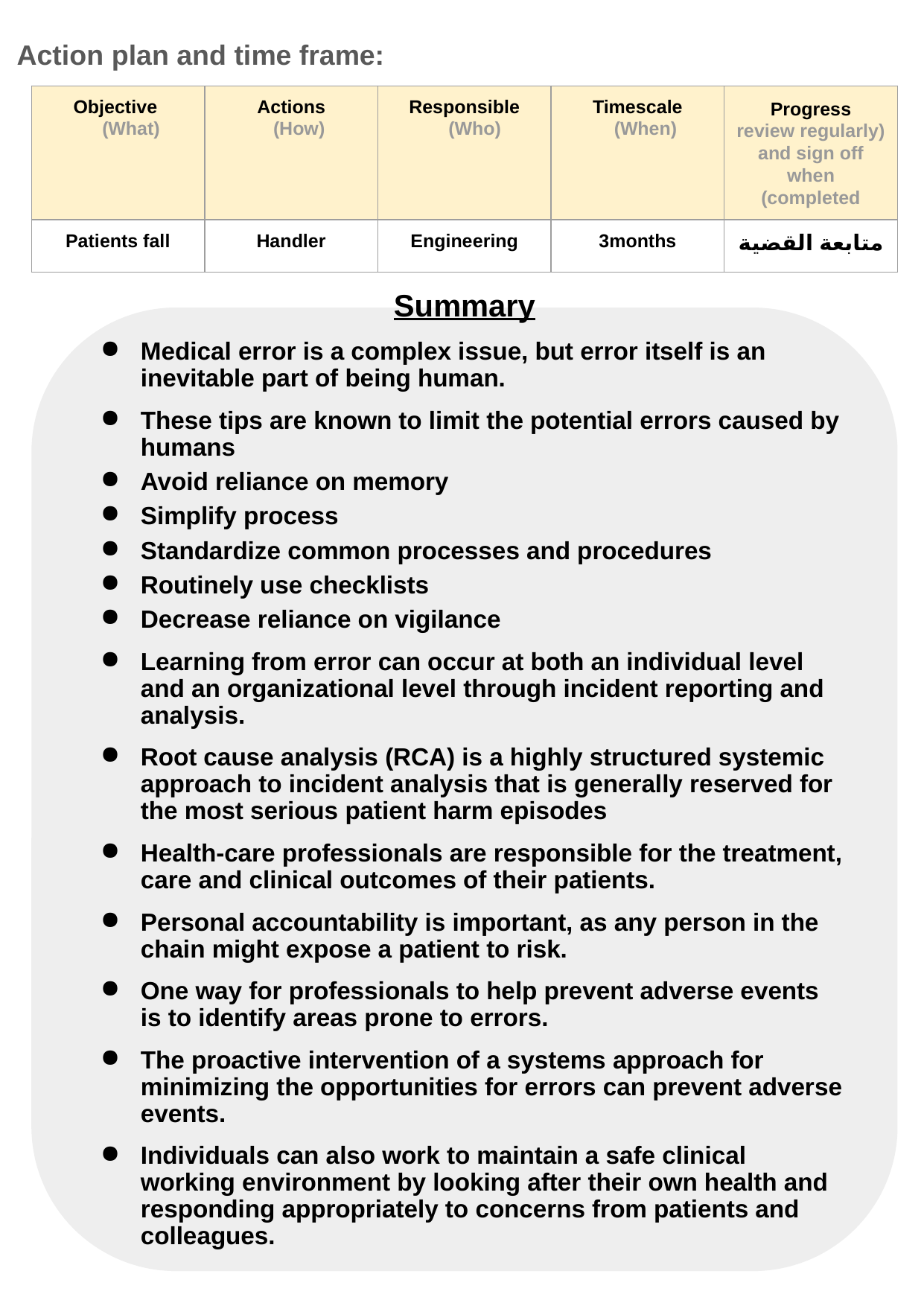

Action plan and time frame:

| Objective (What) | Actions (How) | Responsible (Who) | Timescale (When) | Progress review regularly) and sign off when (completed |
| --- | --- | --- | --- | --- |
| Patients fall | Handler | Engineering | 3months | متابعة القضية |
Summary
Medical error is a complex issue, but error itself is an inevitable part of being human.
These tips are known to limit the potential errors caused by humans
Avoid reliance on memory
Simplify process
Standardize common processes and procedures
Routinely use checklists
Decrease reliance on vigilance
Learning from error can occur at both an individual level and an organizational level through incident reporting and analysis.
Root cause analysis (RCA) is a highly structured systemic approach to incident analysis that is generally reserved for the most serious patient harm episodes
Health-care professionals are responsible for the treatment, care and clinical outcomes of their patients.
Personal accountability is important, as any person in the chain might expose a patient to risk.
One way for professionals to help prevent adverse events is to identify areas prone to errors.
The proactive intervention of a systems approach for minimizing the opportunities for errors can prevent adverse events.
Individuals can also work to maintain a safe clinical working environment by looking after their own health and responding appropriately to concerns from patients and colleagues.